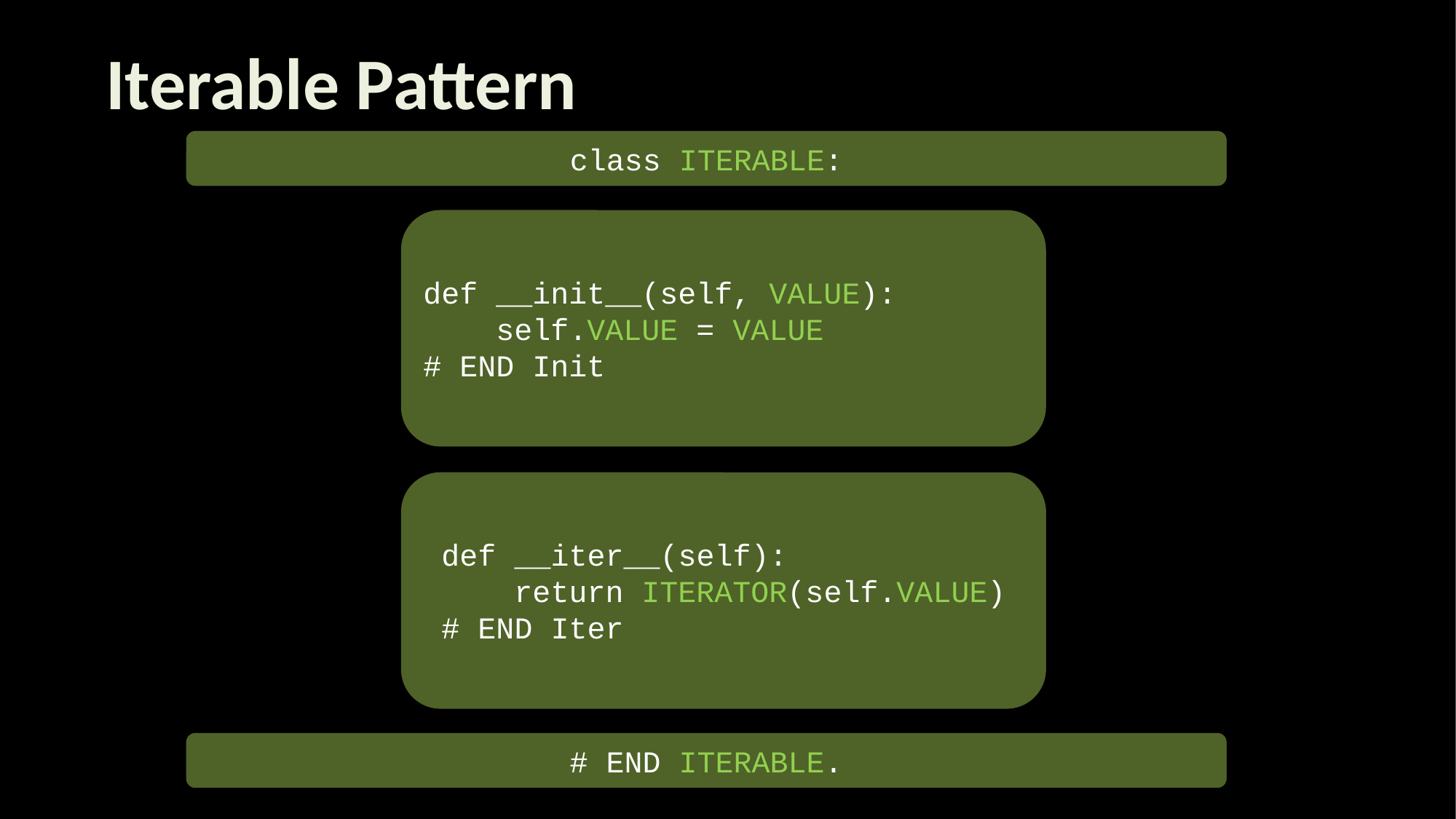

Iterable Pattern
class ITERABLE:
def __init__(self, VALUE):
    self.VALUE = VALUE
# END Init
 def __iter__(self):
     return ITERATOR(self.VALUE)
 # END Iter
# END ITERABLE.